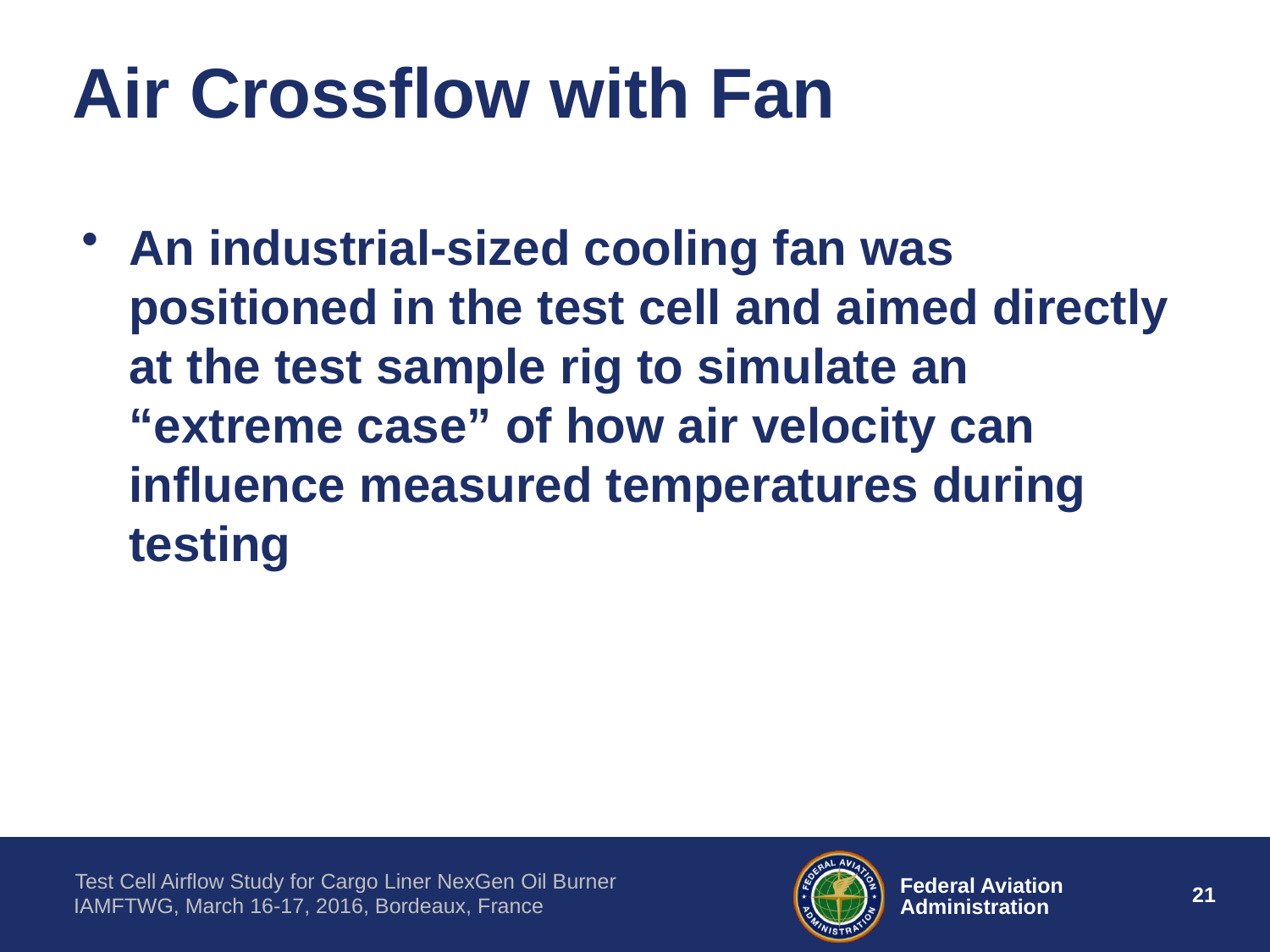

# Air Crossflow with Fan
An industrial-sized cooling fan was positioned in the test cell and aimed directly at the test sample rig to simulate an “extreme case” of how air velocity can influence measured temperatures during testing